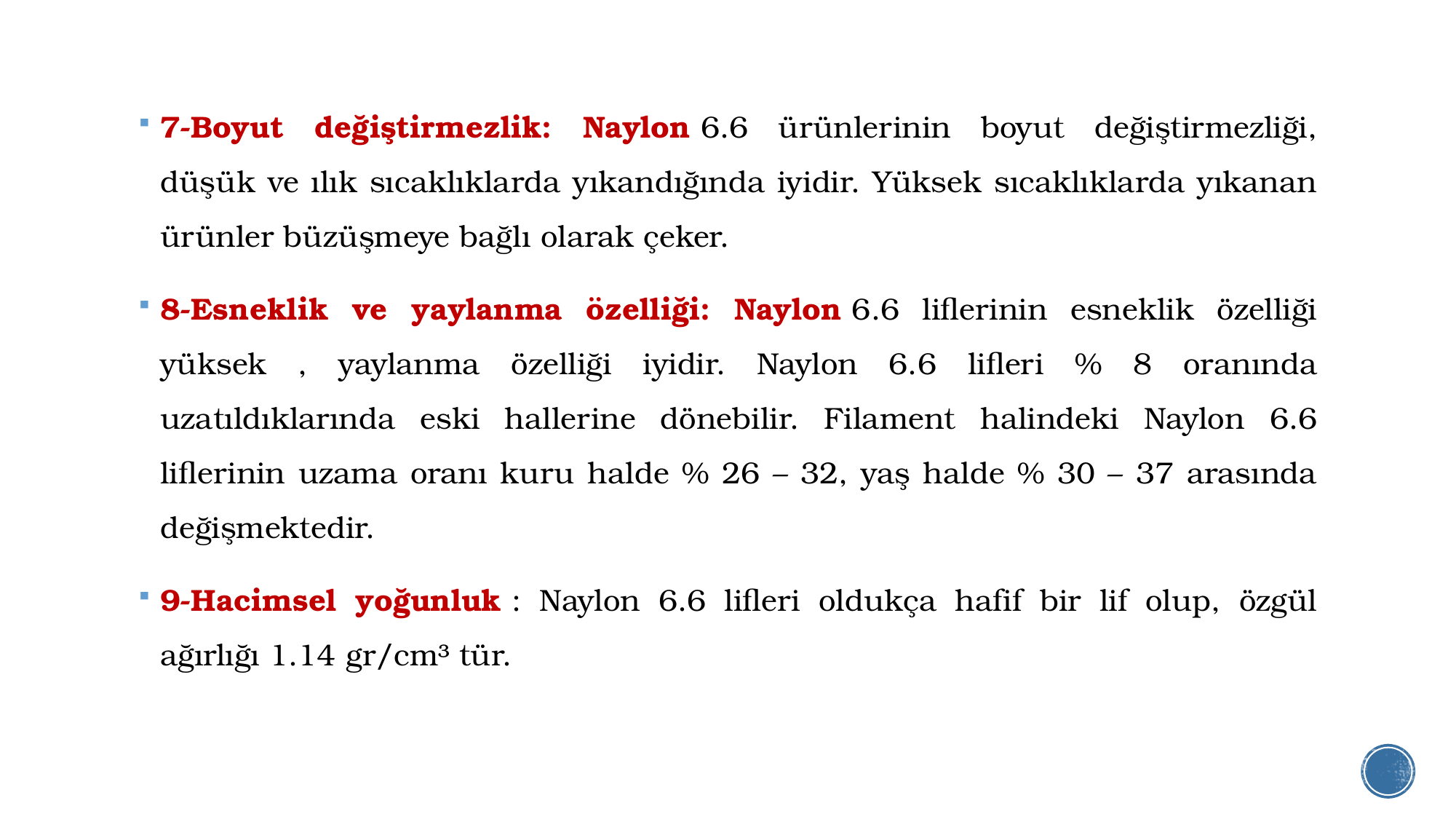

7-Boyut değiştirmezlik: Naylon 6.6 ürünlerinin boyut değiştirmezliği, düşük ve ılık sıcaklıklarda yıkandığında iyidir. Yüksek sıcaklıklarda yıkanan ürünler büzüşmeye bağlı olarak çeker.
8-Esneklik ve yaylanma özelliği: Naylon 6.6 liflerinin esneklik özelliği yüksek , yaylanma özelliği iyidir. Naylon 6.6 lifleri % 8 oranında uzatıldıklarında eski hallerine dönebilir. Filament halindeki Naylon 6.6 liflerinin uzama oranı kuru halde % 26 – 32, yaş halde % 30 – 37 arasında değişmektedir.
9-Hacimsel yoğunluk : Naylon 6.6 lifleri oldukça hafif bir lif olup, özgül ağırlığı 1.14 gr/cm³ tür.